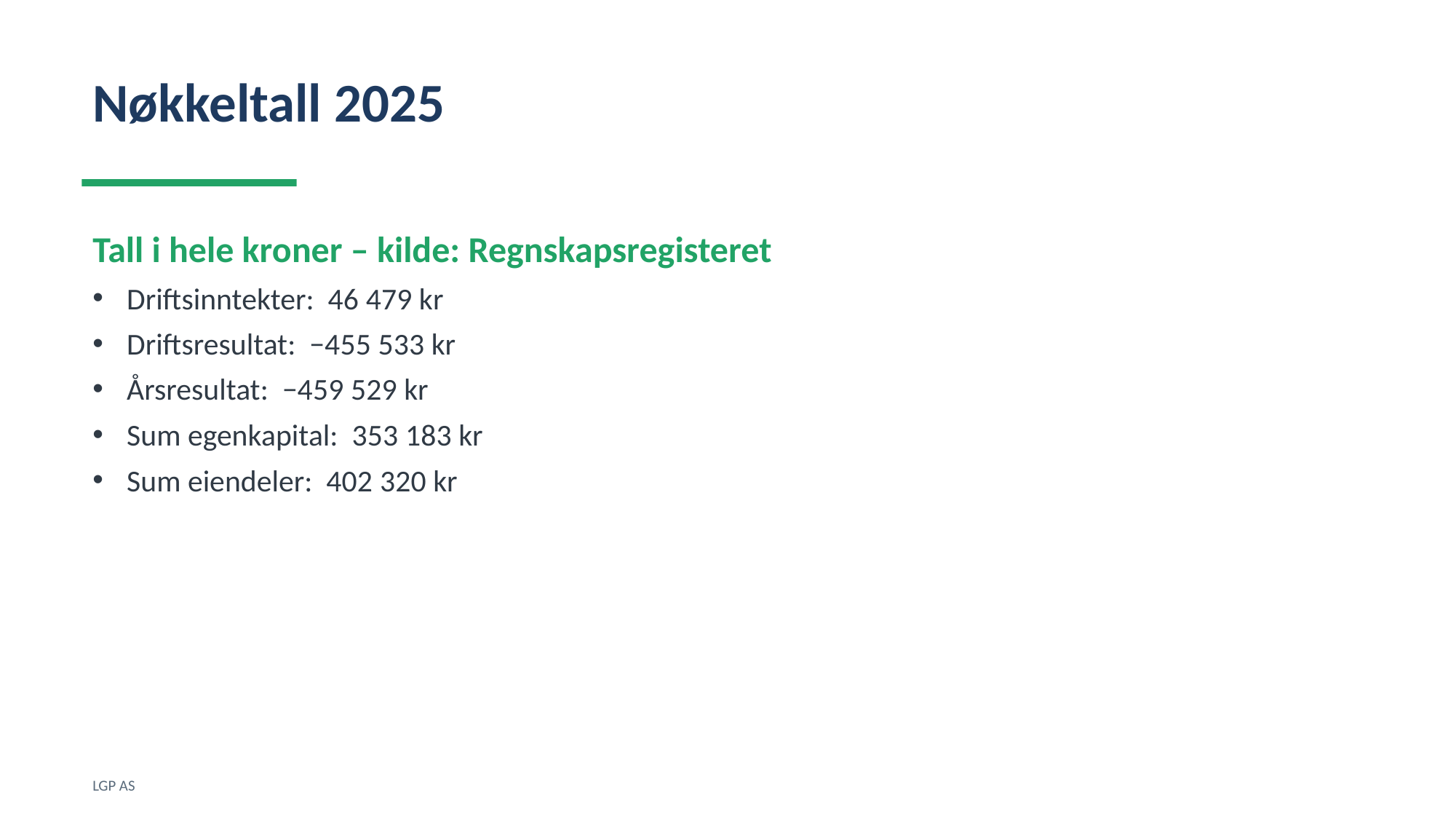

Nøkkeltall 2025

Tall i hele kroner – kilde: Regnskapsregisteret
Driftsinntekter:  46 479 kr
Driftsresultat:  −455 533 kr
Årsresultat:  −459 529 kr
Sum egenkapital:  353 183 kr
Sum eiendeler:  402 320 kr
LGP AS